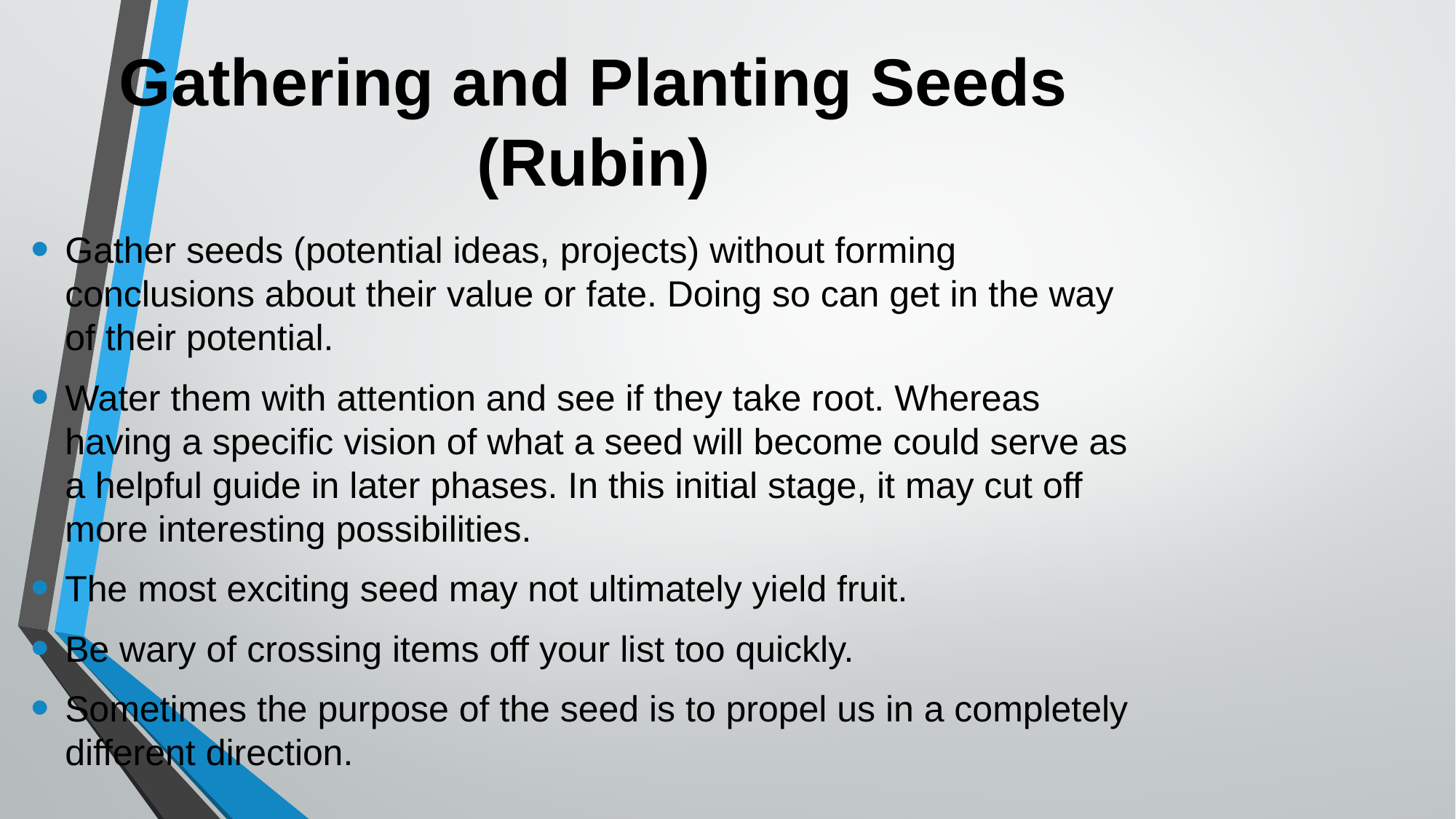

# Gathering and Planting Seeds (Rubin)
Gather seeds (potential ideas, projects) without forming conclusions about their value or fate. Doing so can get in the way of their potential.
Water them with attention and see if they take root. Whereas having a specific vision of what a seed will become could serve as a helpful guide in later phases. In this initial stage, it may cut off more interesting possibilities.
The most exciting seed may not ultimately yield fruit.
Be wary of crossing items off your list too quickly.
Sometimes the purpose of the seed is to propel us in a completely different direction.